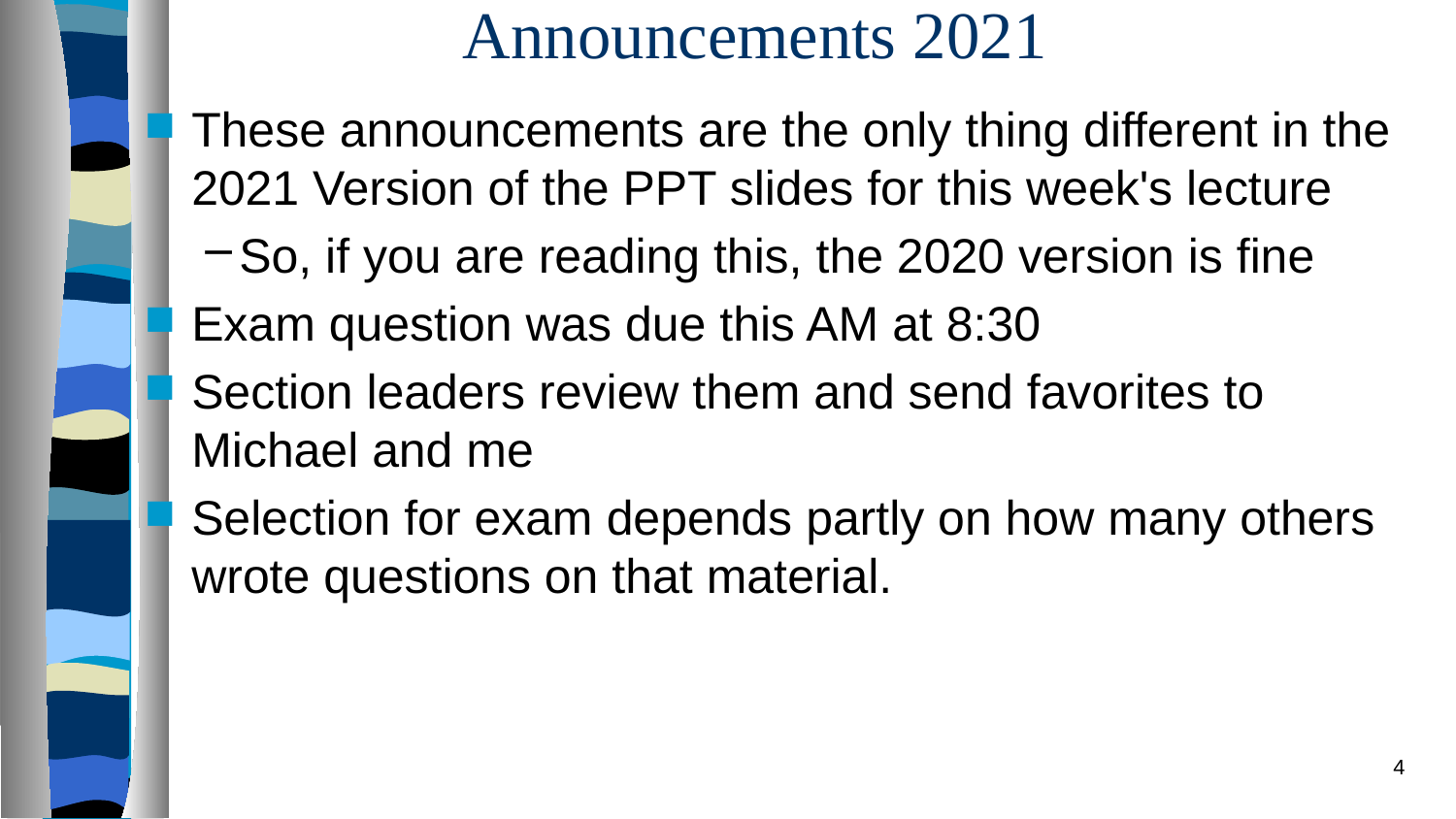

# Announcements 2021
These announcements are the only thing different in the 2021 Version of the PPT slides for this week's lecture
So, if you are reading this, the 2020 version is fine
Exam question was due this AM at 8:30
Section leaders review them and send favorites to Michael and me
Selection for exam depends partly on how many others wrote questions on that material.
4